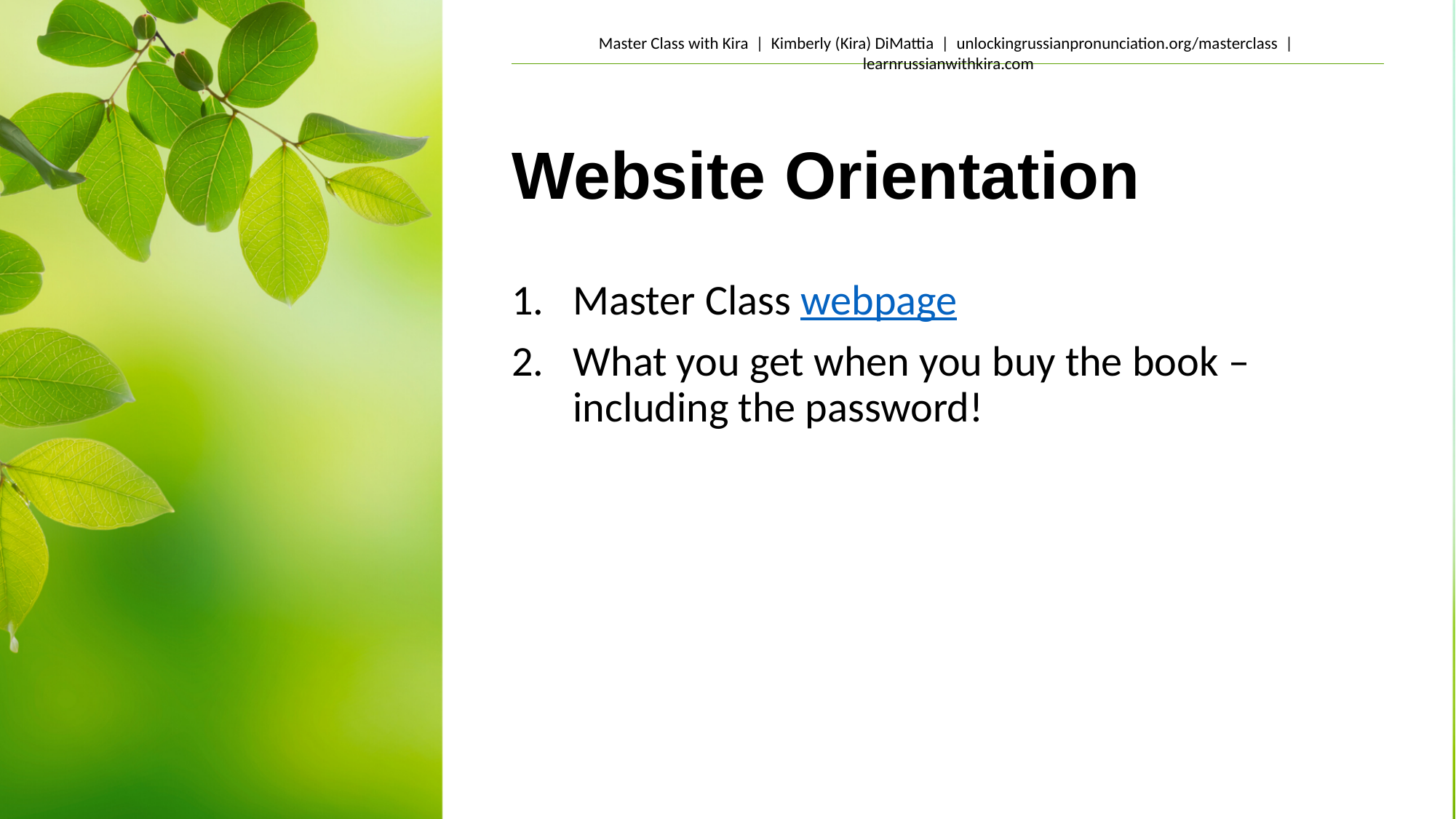

# Website Orientation
Master Class webpage
What you get when you buy the book – including the password!